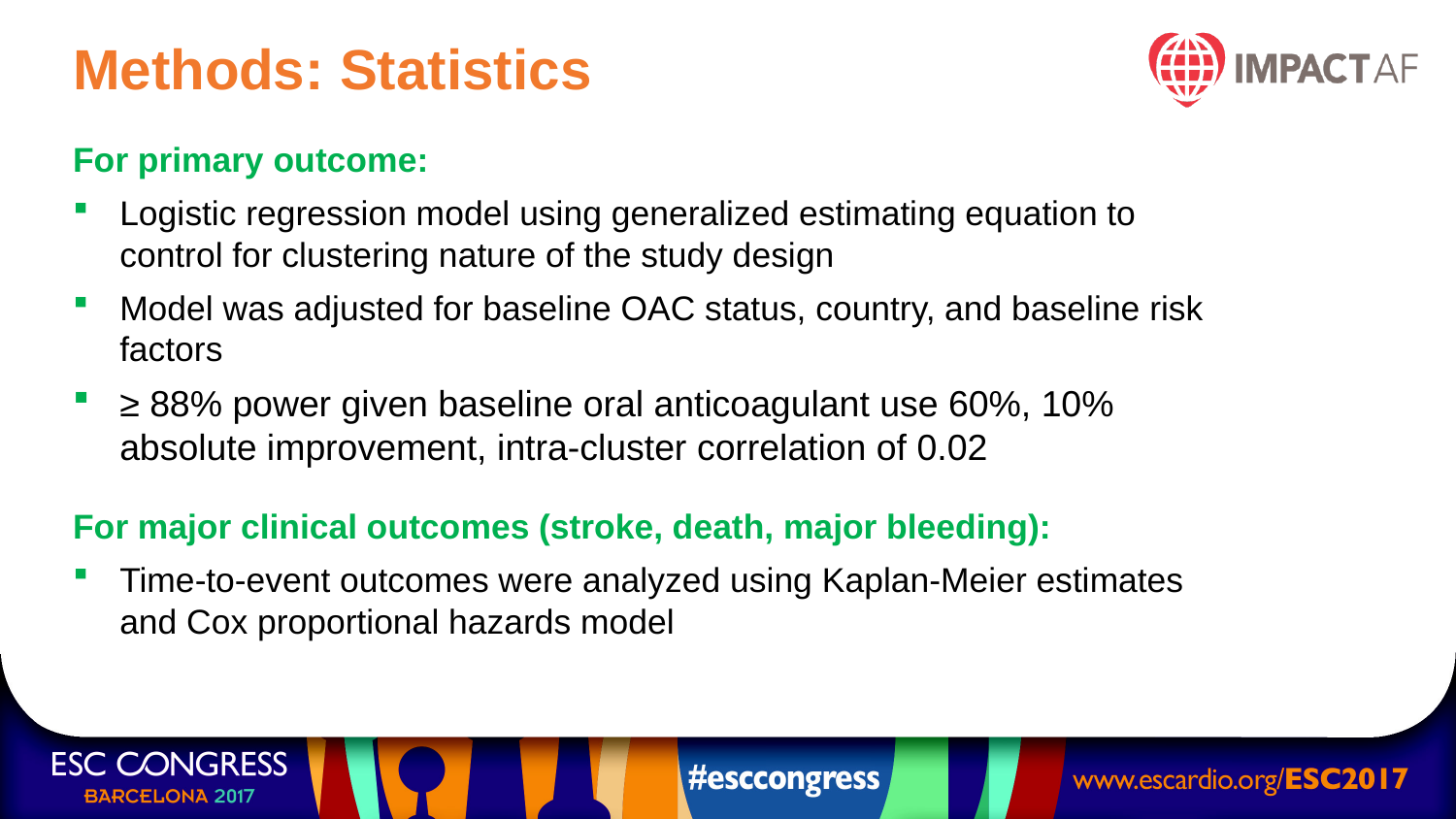

# Methods: Statistics
For primary outcome:
Logistic regression model using generalized estimating equation to control for clustering nature of the study design
Model was adjusted for baseline OAC status, country, and baseline risk factors
≥ 88% power given baseline oral anticoagulant use 60%, 10% absolute improvement, intra-cluster correlation of 0.02
For major clinical outcomes (stroke, death, major bleeding):
Time-to-event outcomes were analyzed using Kaplan-Meier estimates and Cox proportional hazards model